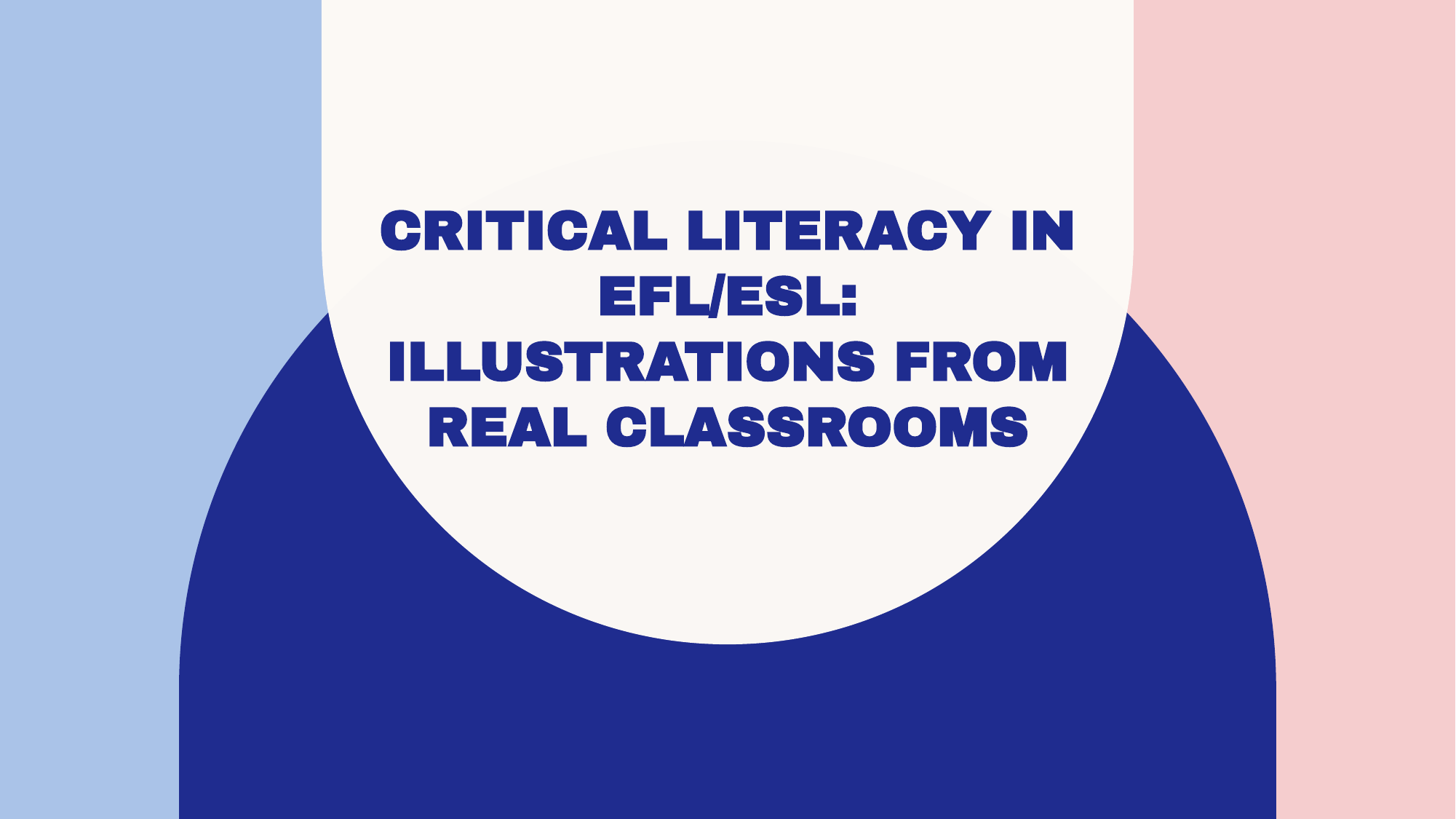

# Critical literacy in Efl/Esl: Illustrations from real classrooms